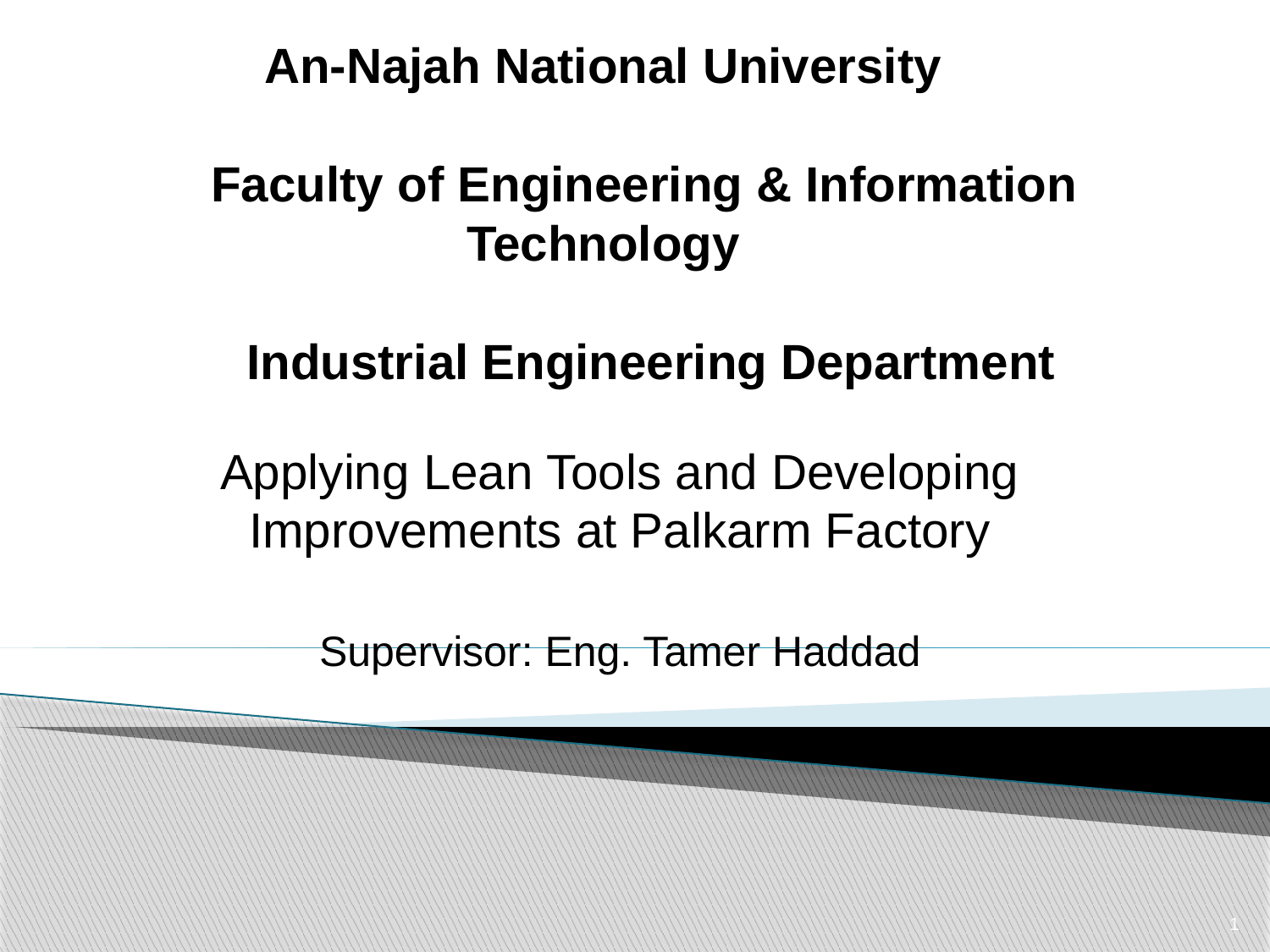

# An-Najah National University Faculty of Engineering & Information Technology Industrial Engineering Department
Applying Lean Tools and Developing Improvements at Palkarm Factory
Supervisor: Eng. Tamer Haddad

1